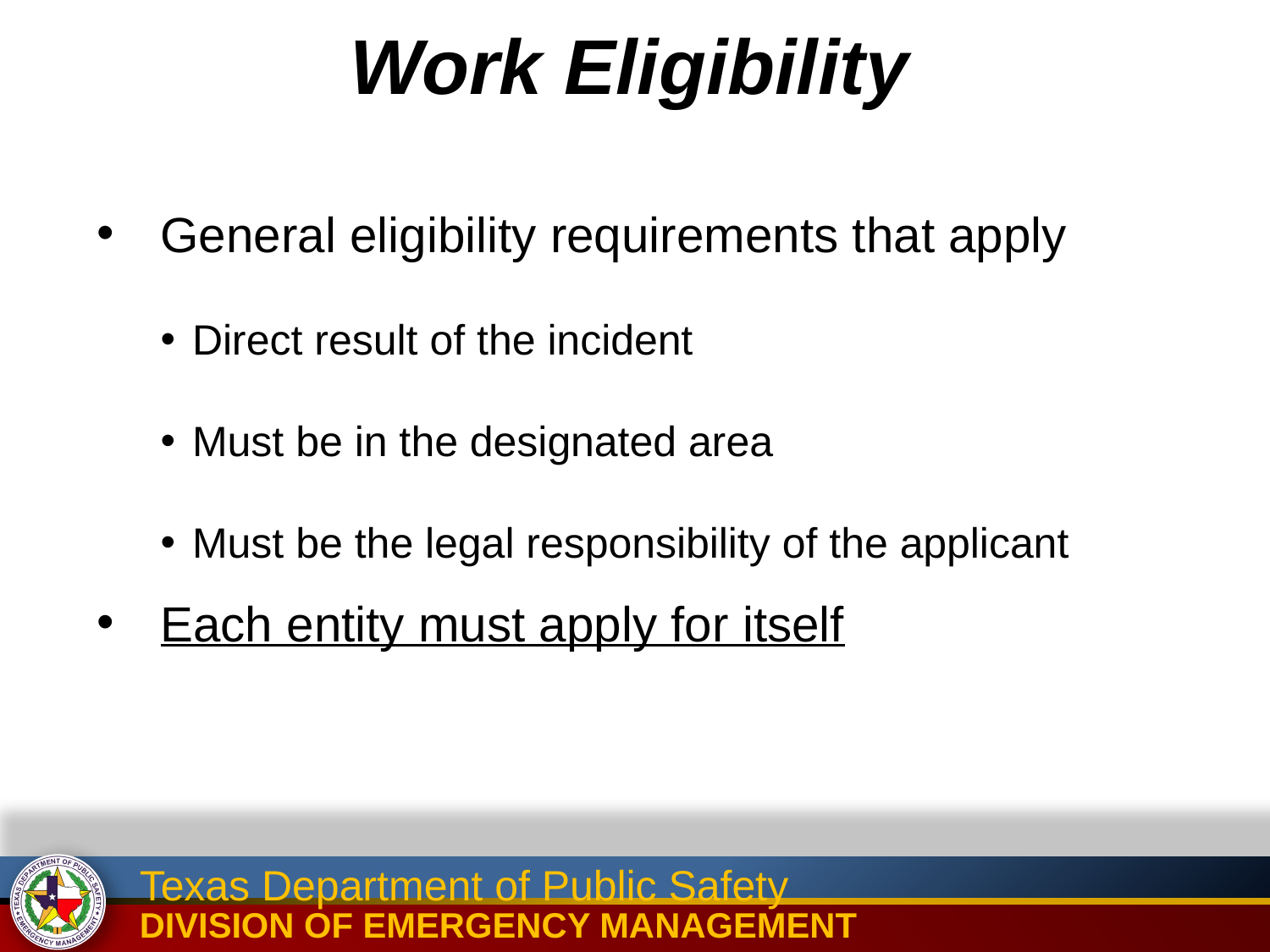

Work Eligibility

General eligibility requirements that apply

Direct result of the incident

Must be in the designated area

Must be the legal responsibility of the applicant

Each entity must apply for itself